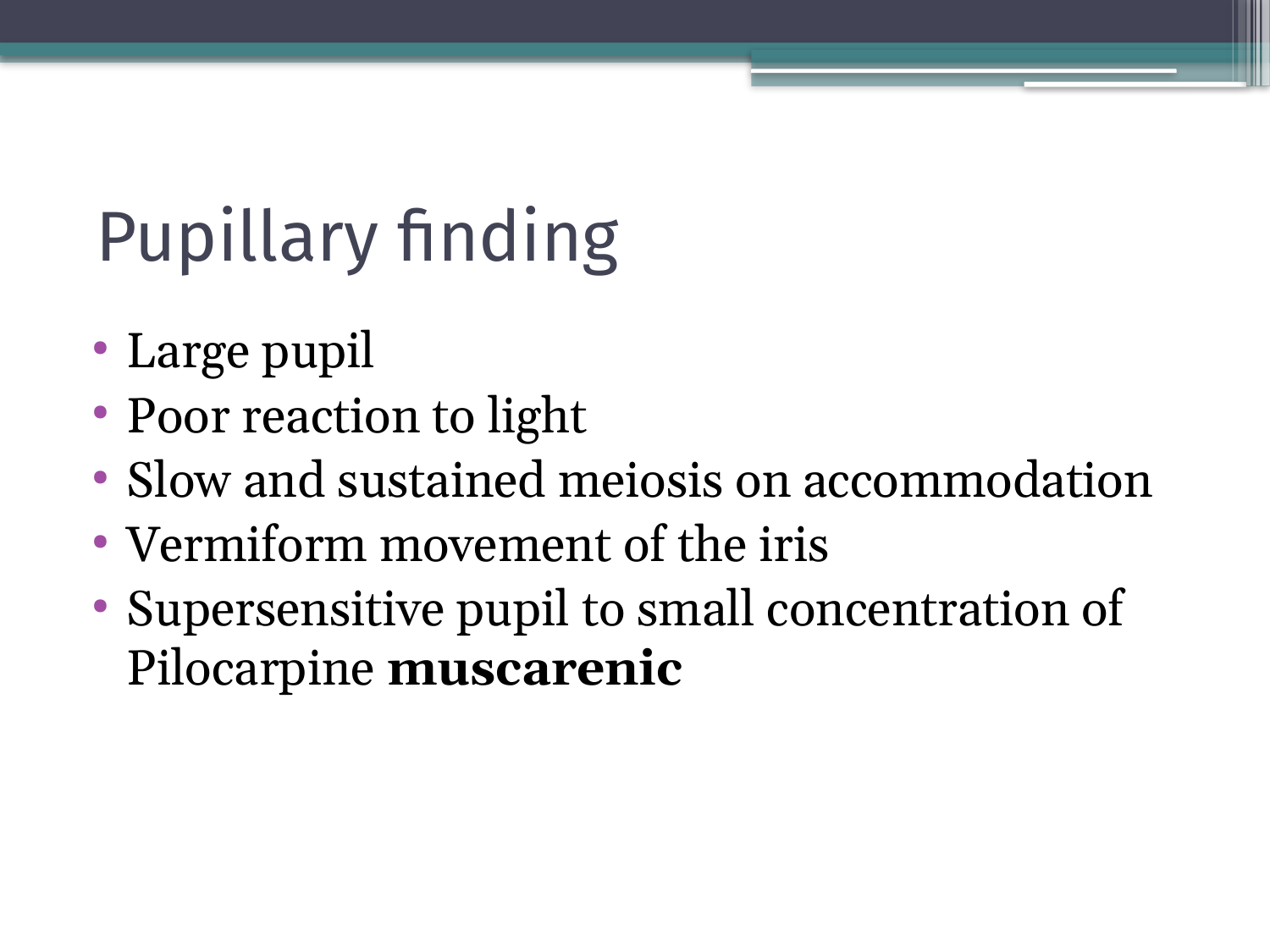

# Pupillary finding
Large pupil
Poor reaction to light
Slow and sustained meiosis on accommodation
Vermiform movement of the iris
Supersensitive pupil to small concentration of Pilocarpine muscarenic